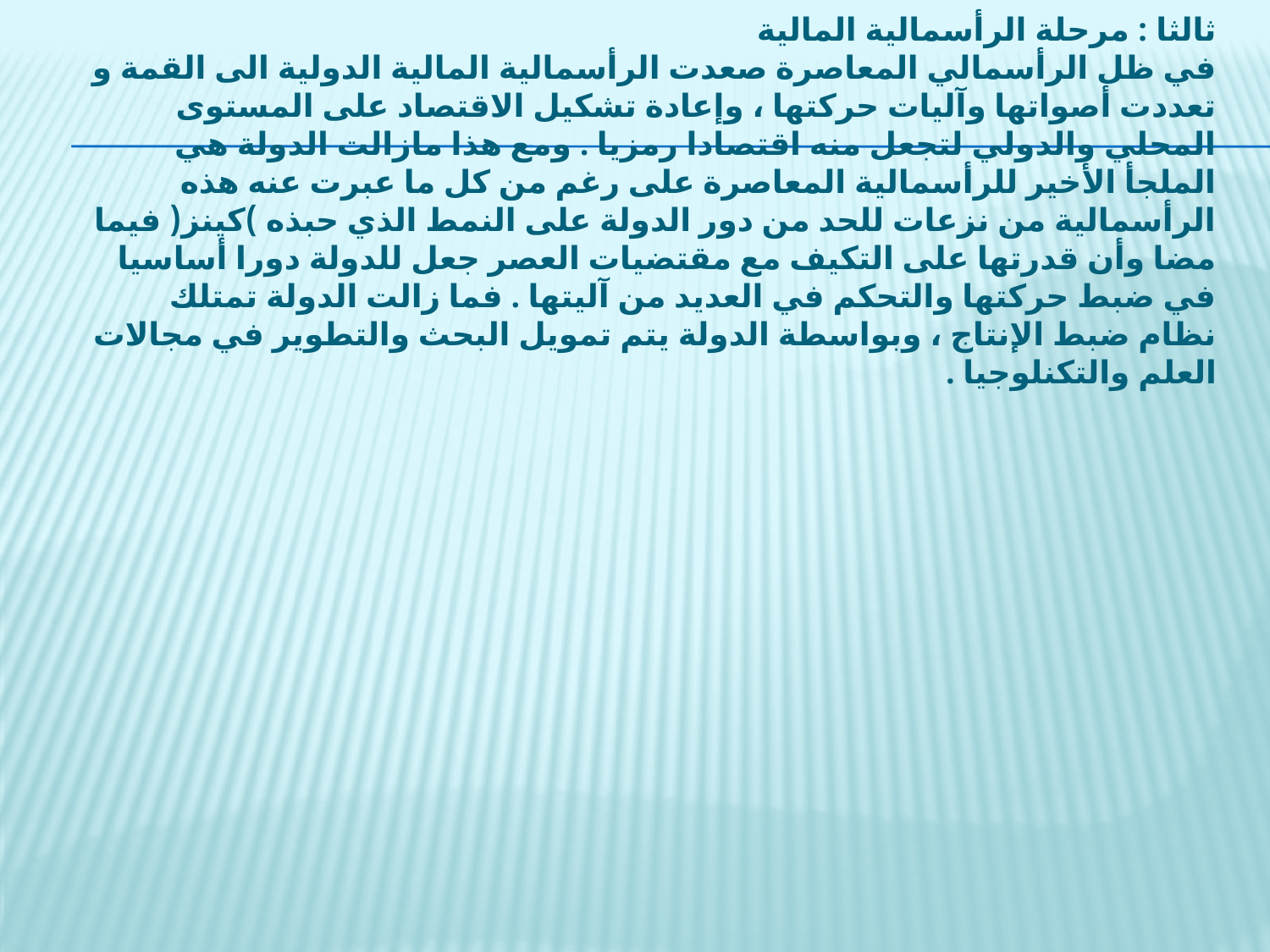

ثالثا : مرحلة الرأسمالية المالية
في ظل الرأسمالي المعاصرة صعدت الرأسمالية المالية الدولية الى القمة و تعددت أصواتها وآليات حركتها ، وإعادة تشكيل الاقتصاد على المستوى المحلي والدولي لتجعل منه اقتصادا رمزيا . ومع هذا مازالت الدولة هي الملجأ الأخير للرأسمالية المعاصرة على رغم من كل ما عبرت عنه هذه الرأسمالية من نزعات للحد من دور الدولة على النمط الذي حبذه )كينز( فيما مضا وأن قدرتها على التكيف مع مقتضيات العصر جعل للدولة دورا أساسيا في ضبط حركتها والتحكم في العديد من آليتها . فما زالت الدولة تمتلك نظام ضبط الإنتاج ، وبواسطة الدولة يتم تمويل البحث والتطوير في مجالات العلم والتكنلوجيا .